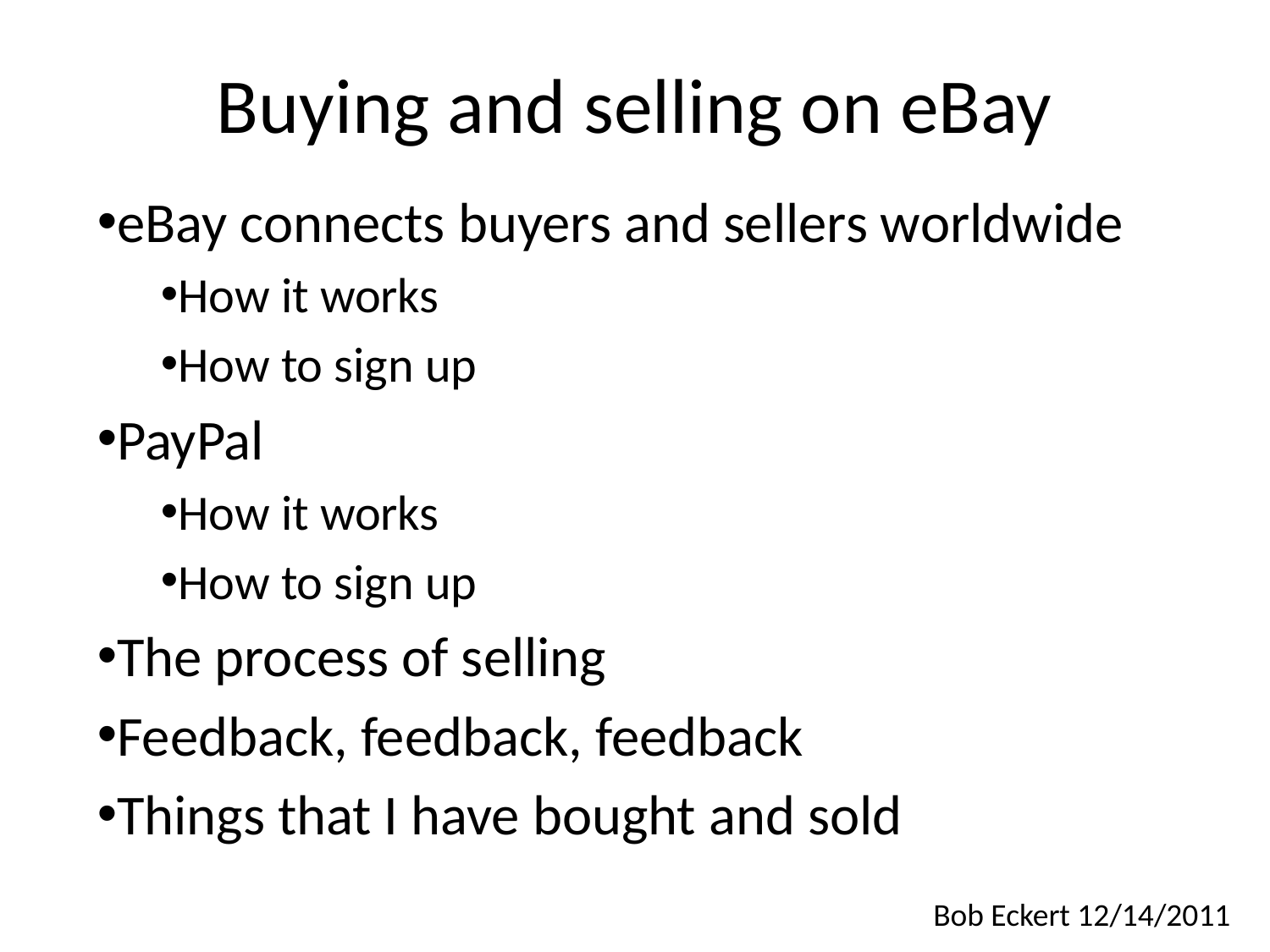

# Buying and selling on eBay
eBay connects buyers and sellers worldwide
How it works
How to sign up
PayPal
How it works
How to sign up
The process of selling
Feedback, feedback, feedback
Things that I have bought and sold

Bob Eckert 12/14/2011